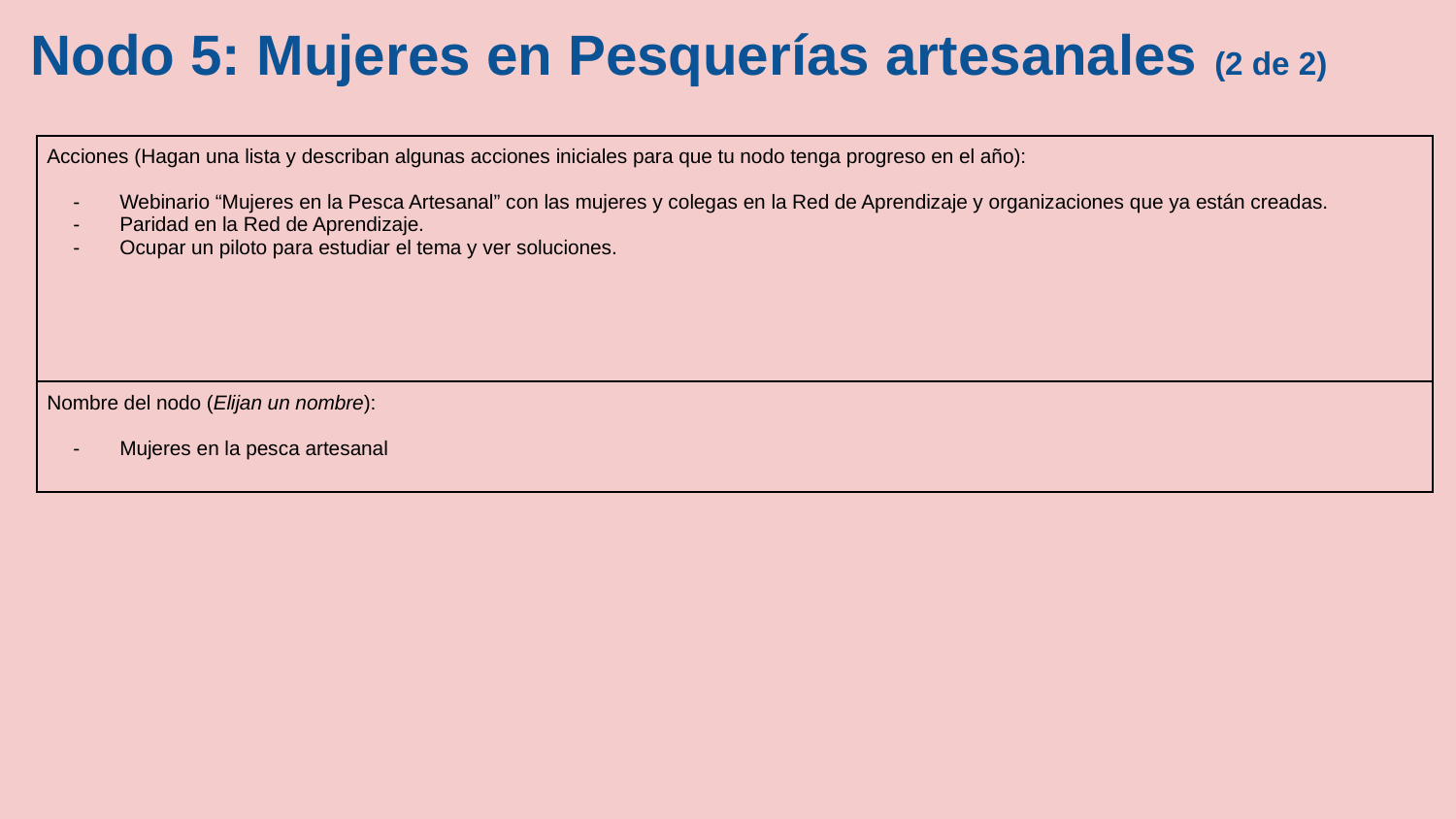

# Nodo 5: Mujeres en Pesquerías artesanales (2 de 2)
| Acciones (Hagan una lista y describan algunas acciones iniciales para que tu nodo tenga progreso en el año): Webinario “Mujeres en la Pesca Artesanal” con las mujeres y colegas en la Red de Aprendizaje y organizaciones que ya están creadas. Paridad en la Red de Aprendizaje. Ocupar un piloto para estudiar el tema y ver soluciones. |
| --- |
| Nombre del nodo (Elijan un nombre): Mujeres en la pesca artesanal |